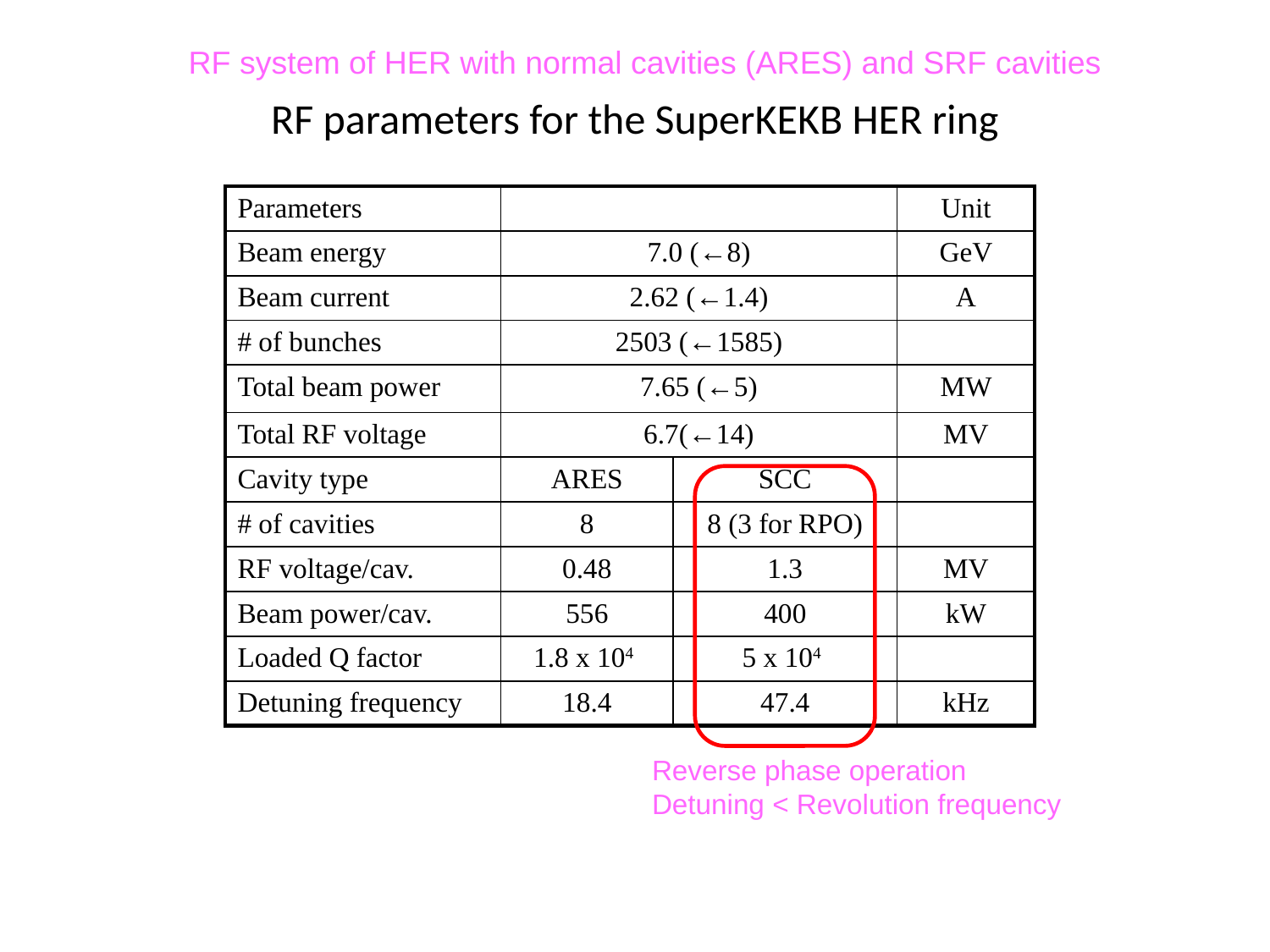

RF system of HER with normal cavities (ARES) and SRF cavities
# RF parameters for the SuperKEKB HER ring
| Parameters |  |  | Unit |
| --- | --- | --- | --- |
| Beam energy | 7.0 (←8) |  | GeV |
| Beam current | 2.62 (←1.4) |  | A |
| # of bunches | 2503 (←1585) |  |  |
| Total beam power | 7.65 (←5) |  | MW |
| Total RF voltage | 6.7(←14) |  | MV |
| Cavity type | ARES | SCC |  |
| # of cavities | 8 | 8 (3 for RPO) |  |
| RF voltage/cav. | 0.48 | 1.3 | MV |
| Beam power/cav. | 556 | 400 | kW |
| Loaded Q factor | 1.8 x 104 | 5 x 104 |  |
| Detuning frequency | 18.4 | 47.4 | kHz |

Reverse phase operation
Detuning < Revolution frequency